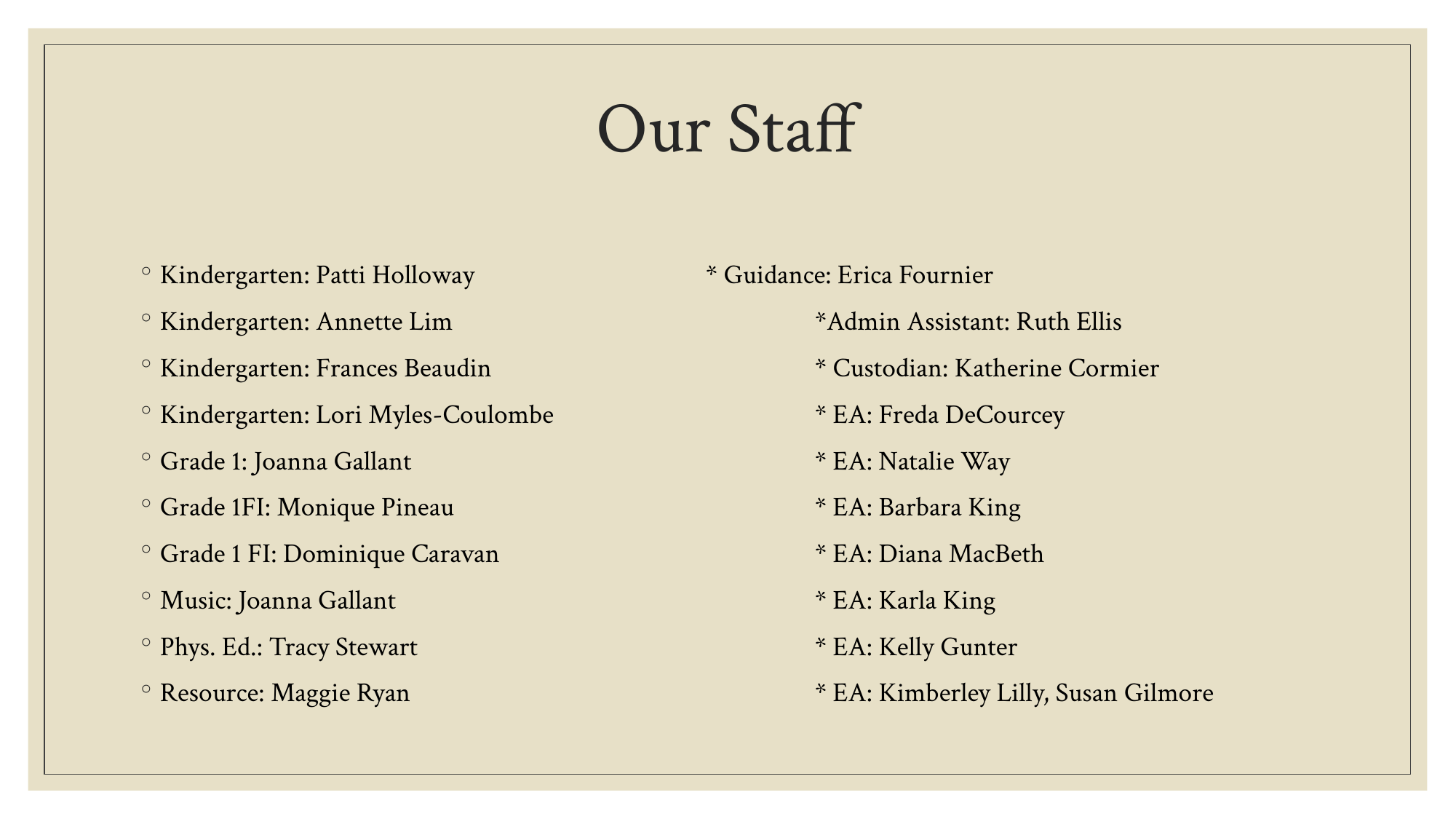

# Our Staff
Kindergarten: Patti Holloway			* Guidance: Erica Fournier
Kindergarten: Annette Lim				*Admin Assistant: Ruth Ellis
Kindergarten: Frances Beaudin			* Custodian: Katherine Cormier
Kindergarten: Lori Myles-Coulombe			* EA: Freda DeCourcey
Grade 1: Joanna Gallant				* EA: Natalie Way
Grade 1FI: Monique Pineau				* EA: Barbara King
Grade 1 FI: Dominique Caravan			* EA: Diana MacBeth
Music: Joanna Gallant				* EA: Karla King
Phys. Ed.: Tracy Stewart				* EA: Kelly Gunter
Resource: Maggie Ryan				* EA: Kimberley Lilly, Susan Gilmore